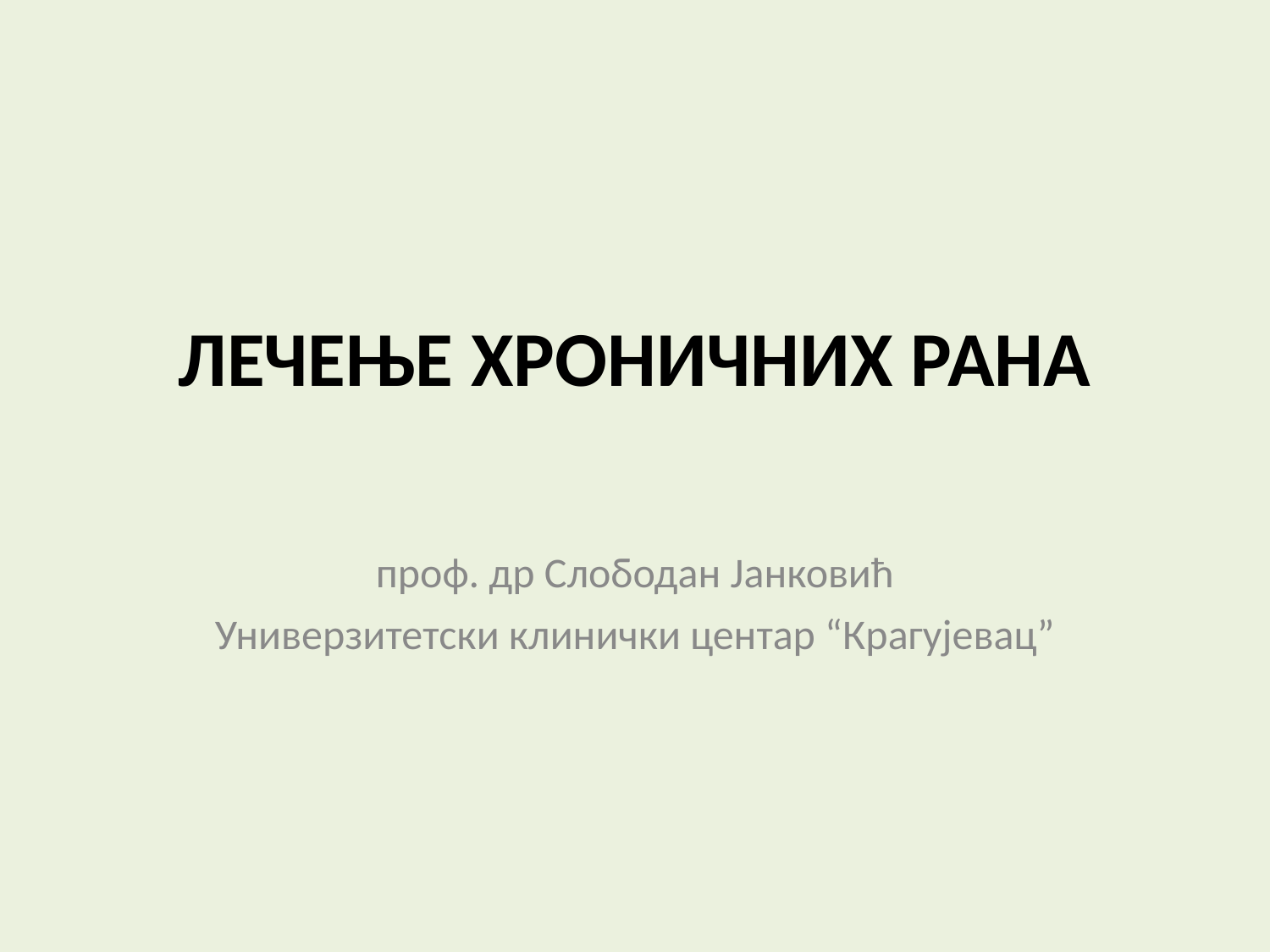

ЛЕЧЕЊЕ ХРОНИЧНИХ РАНА
проф. др Слободан Јанковић
Универзитетски клинички центар “Крагујевац”